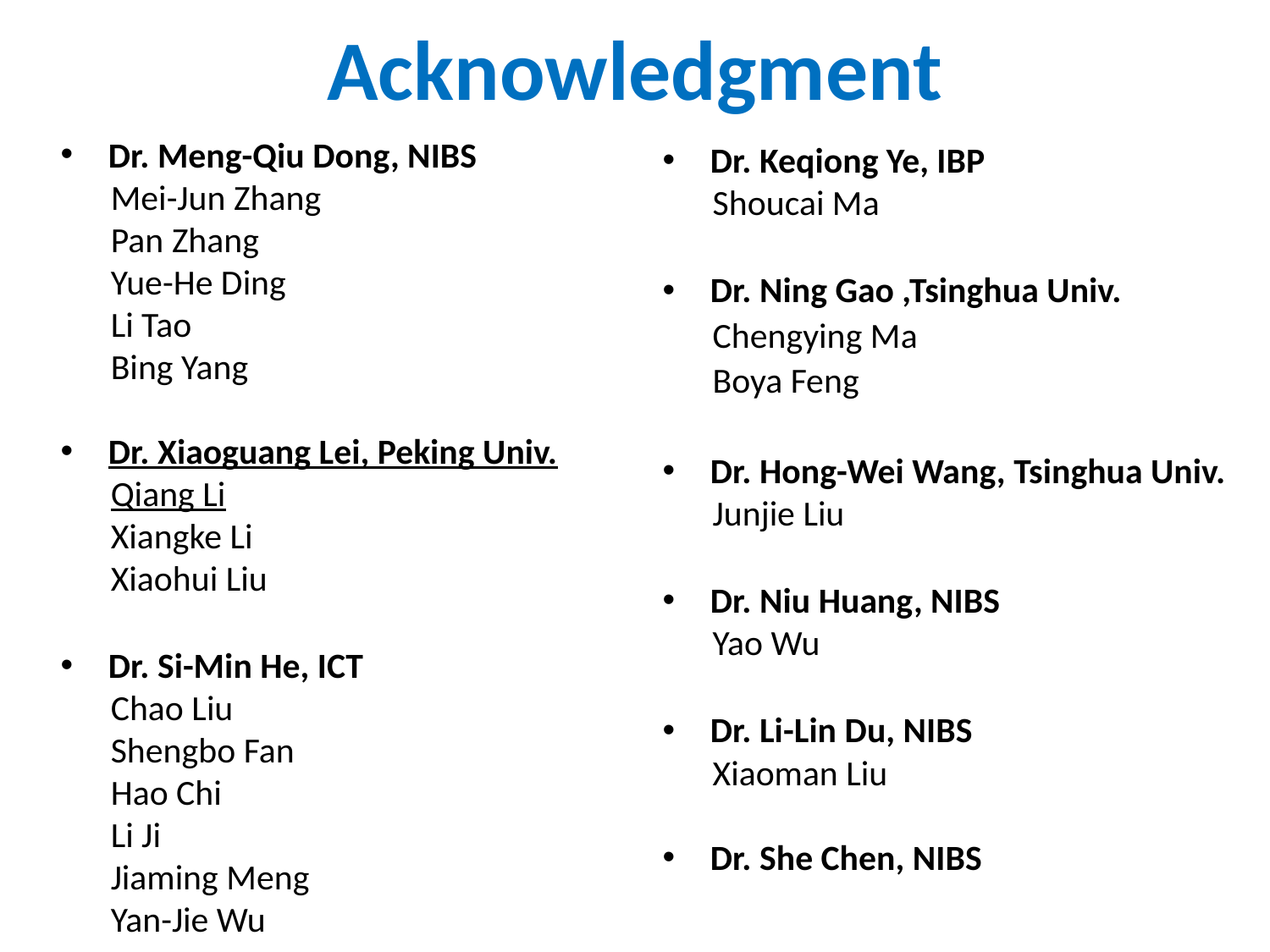

# Acknowledgment
Dr. Meng-Qiu Dong, NIBS
Mei-Jun Zhang
Pan Zhang
Yue-He Ding
Li Tao
Bing Yang

Dr. Xiaoguang Lei, Peking Univ.
Qiang Li
Xiangke Li
Xiaohui Liu
Dr. Si-Min He, ICT
Chao Liu
Shengbo Fan
Hao Chi
Li Ji
Jiaming Meng
Yan-Jie Wu

Dr. Keqiong Ye, IBP
Shoucai Ma

Dr. Ning Gao ,Tsinghua Univ.
Chengying Ma
Boya Feng

Dr. Hong-Wei Wang, Tsinghua Univ.
Junjie Liu

Dr. Niu Huang, NIBS
Yao Wu

Dr. Li-Lin Du, NIBS
Xiaoman Liu

Dr. She Chen, NIBS